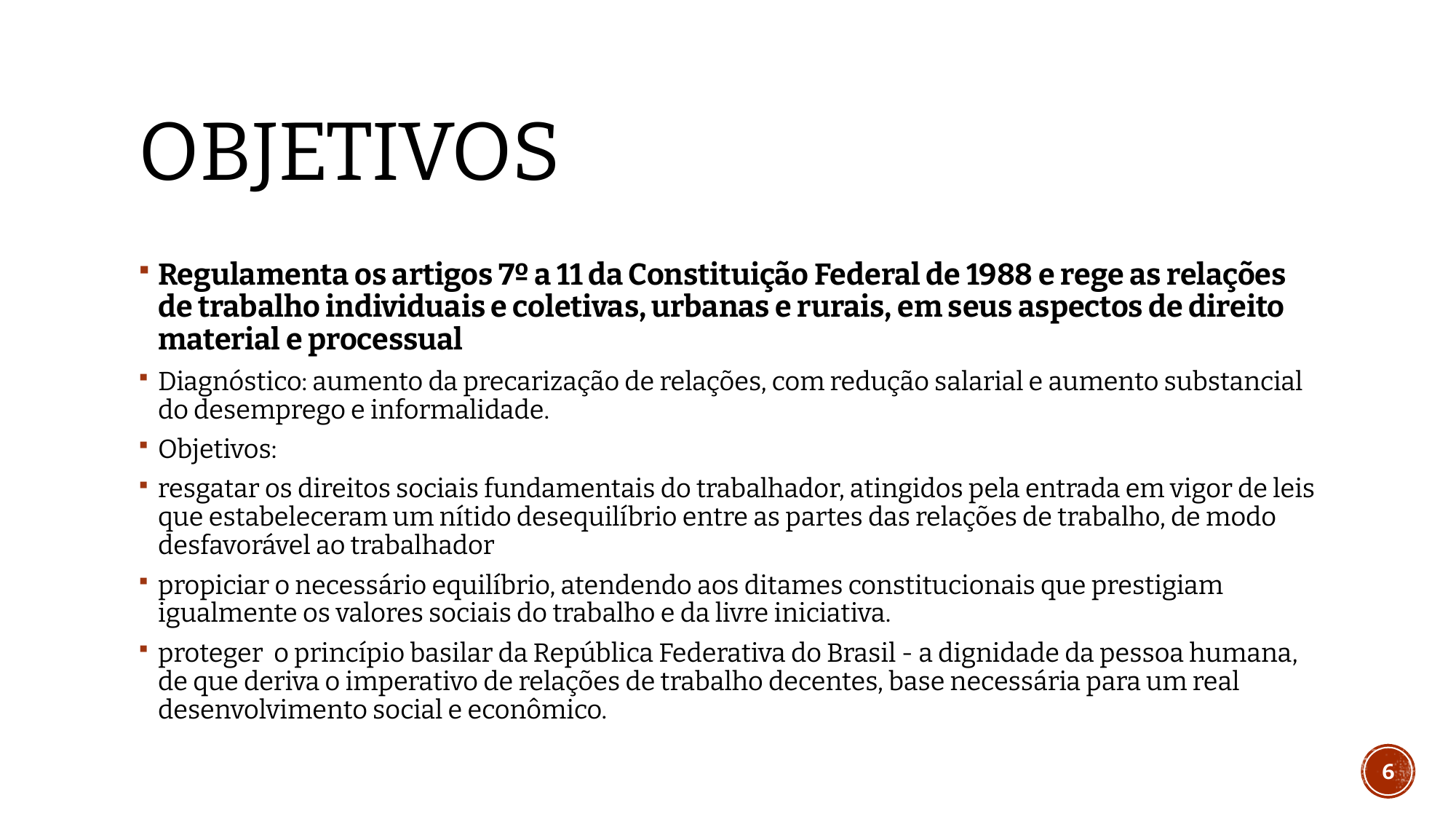

# Objetivos
Regulamenta os artigos 7º a 11 da Constituição Federal de 1988 e rege as relações de trabalho individuais e coletivas, urbanas e rurais, em seus aspectos de direito material e processual
Diagnóstico: aumento da precarização de relações, com redução salarial e aumento substancial do desemprego e informalidade.
Objetivos:
resgatar os direitos sociais fundamentais do trabalhador, atingidos pela entrada em vigor de leis que estabeleceram um nítido desequilíbrio entre as partes das relações de trabalho, de modo desfavorável ao trabalhador
propiciar o necessário equilíbrio, atendendo aos ditames constitucionais que prestigiam igualmente os valores sociais do trabalho e da livre iniciativa.
proteger  o princípio basilar da República Federativa do Brasil - a dignidade da pessoa humana, de que deriva o imperativo de relações de trabalho decentes, base necessária para um real desenvolvimento social e econômico.

6